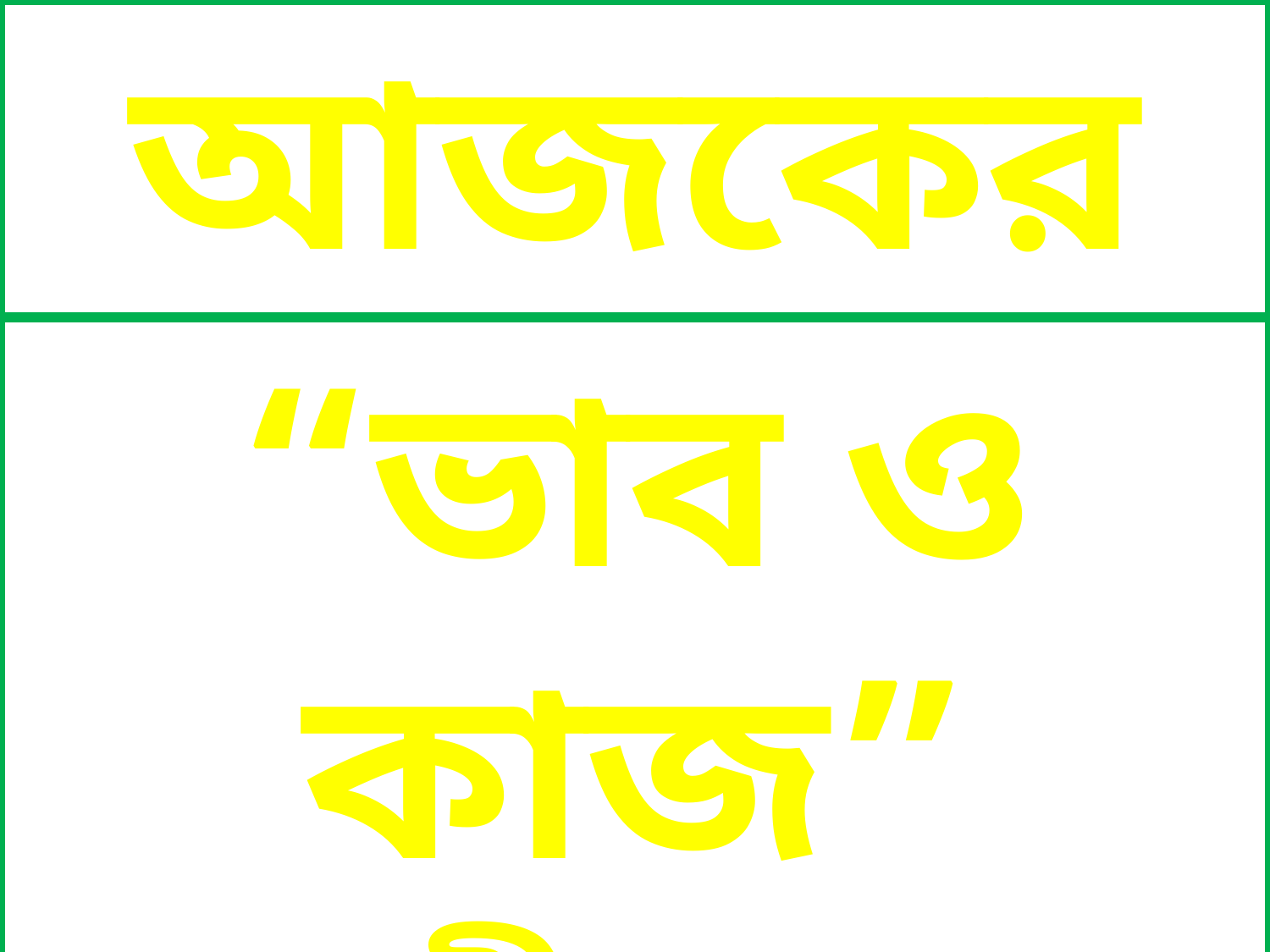

আজকের পাঠ
“ভাব ও কাজ”
-কাজী নজরুল ইসলাম